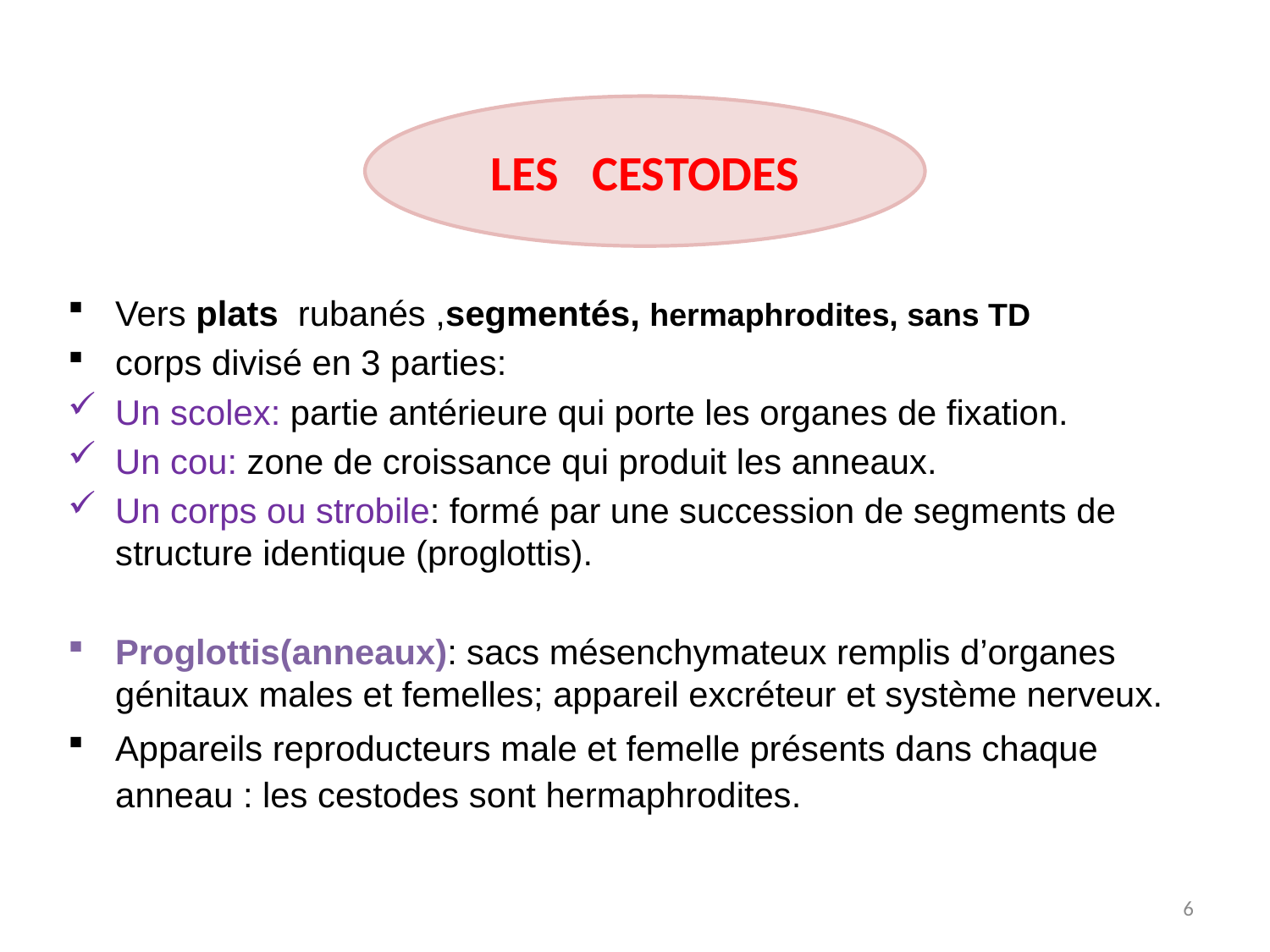

LES   CESTODES

Vers plats  rubanés ,segmentés, hermaphrodites, sans TD
corps divisé en 3 parties:
Un scolex: partie antérieure qui porte les organes de fixation.
Un cou: zone de croissance qui produit les anneaux.
Un corps ou strobile: formé par une succession de segments de structure identique (proglottis).

Proglottis(anneaux): sacs mésenchymateux remplis d’organes génitaux males et femelles; appareil excréteur et système nerveux.
Appareils reproducteurs male et femelle présents dans chaque anneau : les cestodes sont hermaphrodites.

6